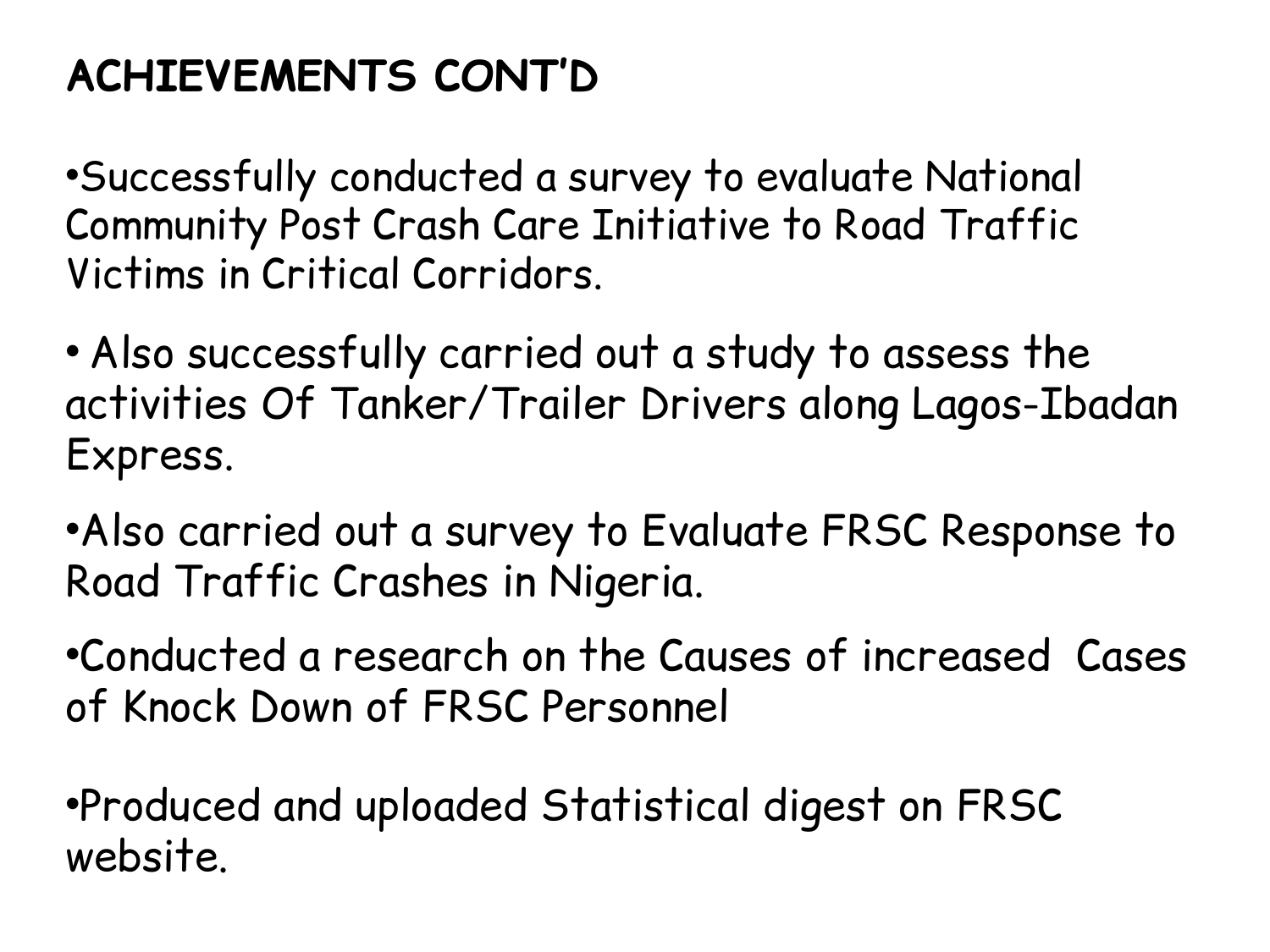

ACHIEVEMENTS CONT’D

Successfully conducted a survey to evaluate National Community Post Crash Care Initiative to Road Traffic Victims in Critical Corridors.

 Also successfully carried out a study to assess the activities Of Tanker/Trailer Drivers along Lagos-Ibadan Express.

Also carried out a survey to Evaluate FRSC Response to Road Traffic Crashes in Nigeria.

Conducted a research on the Causes of increased  Cases of Knock Down of FRSC Personnel

Produced and uploaded Statistical digest on FRSC website.